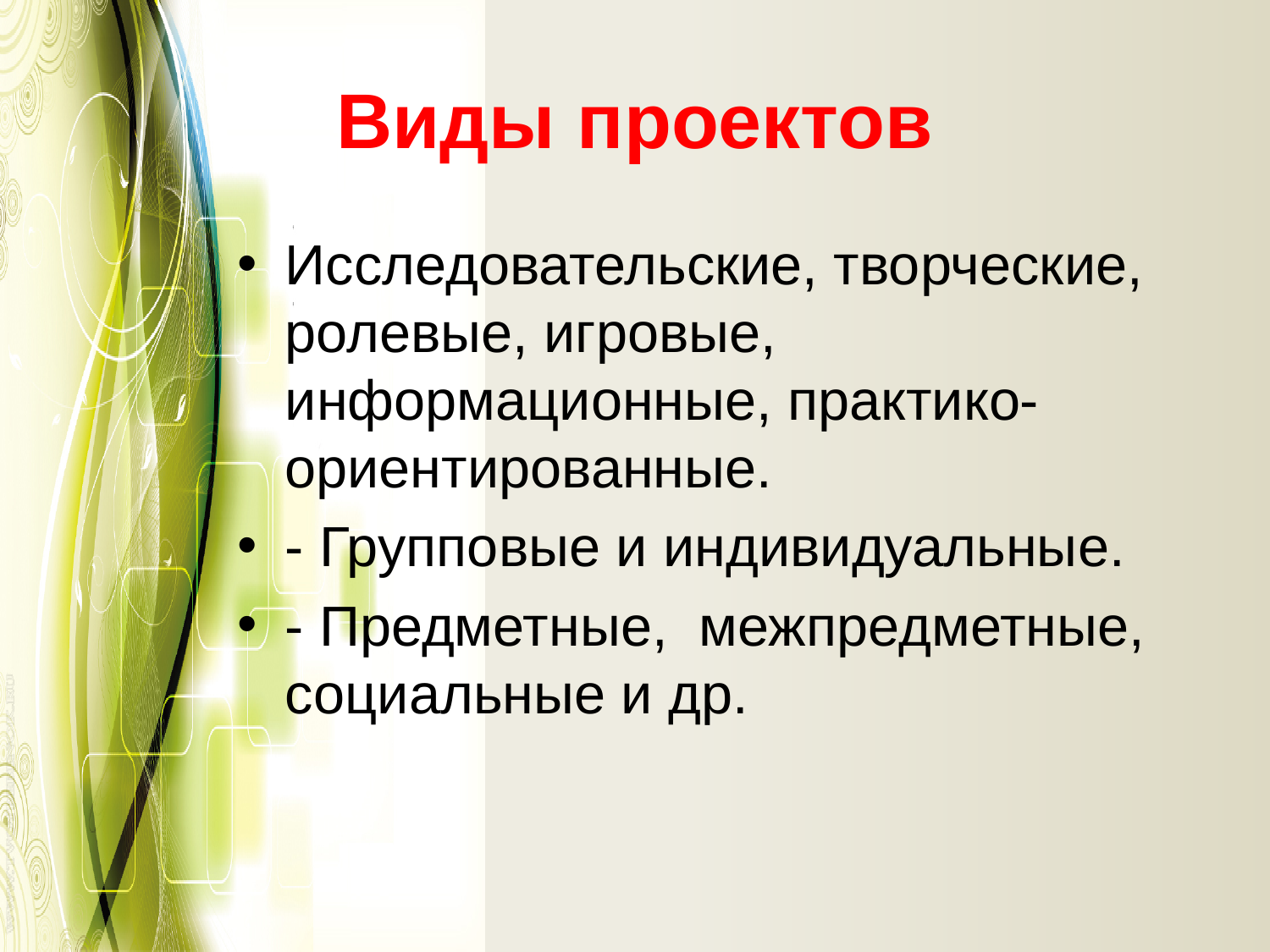

# Виды проектов
Исследовательские, творческие, ролевые, игровые, информационные, практико-ориентированные.
- Групповые и индивидуальные.
- Предметные,  межпредметные, социальные и др.